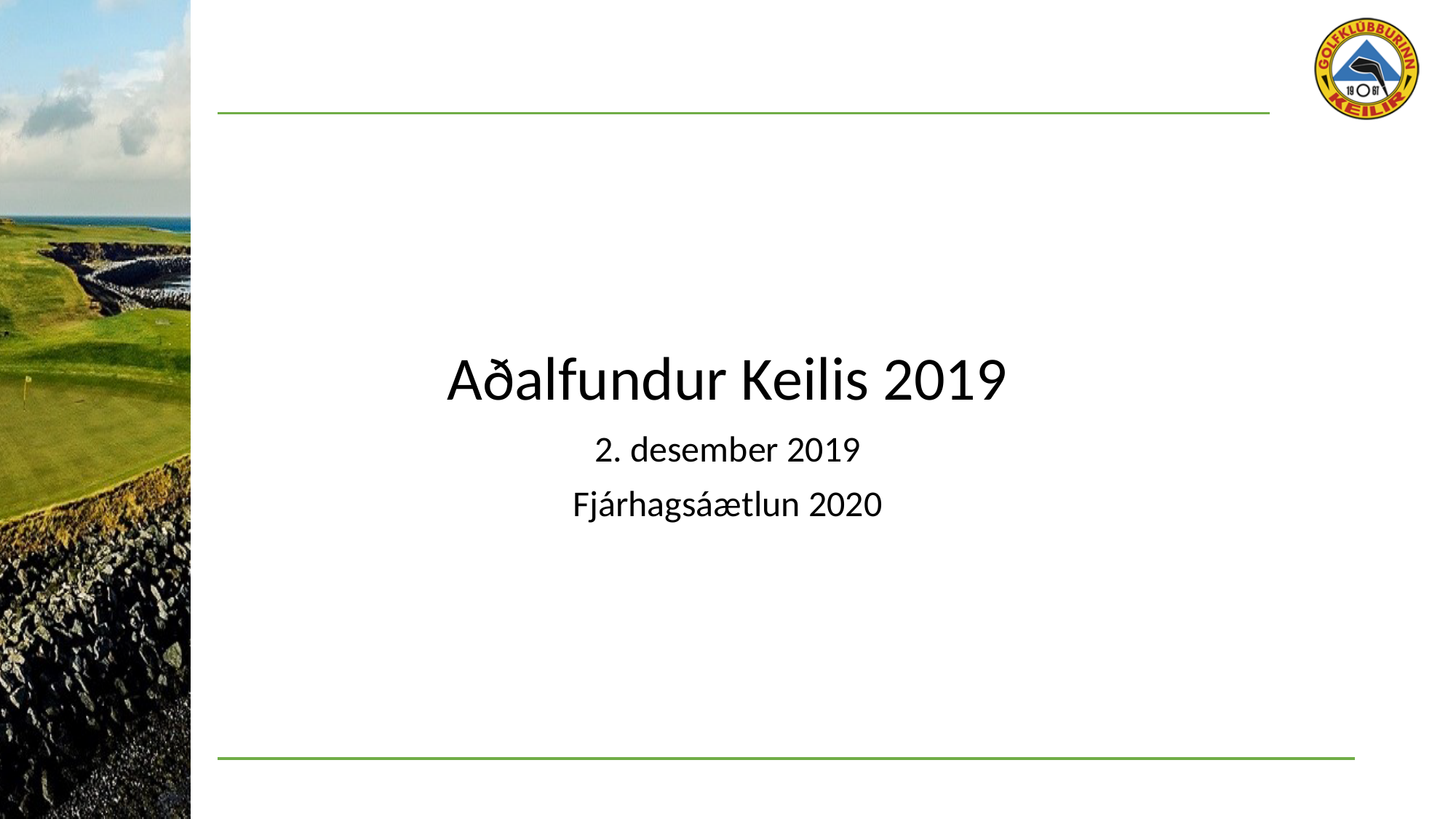

# Aðalfundur Keilis 2019
2. desember 2019
Fjárhagsáætlun 2020